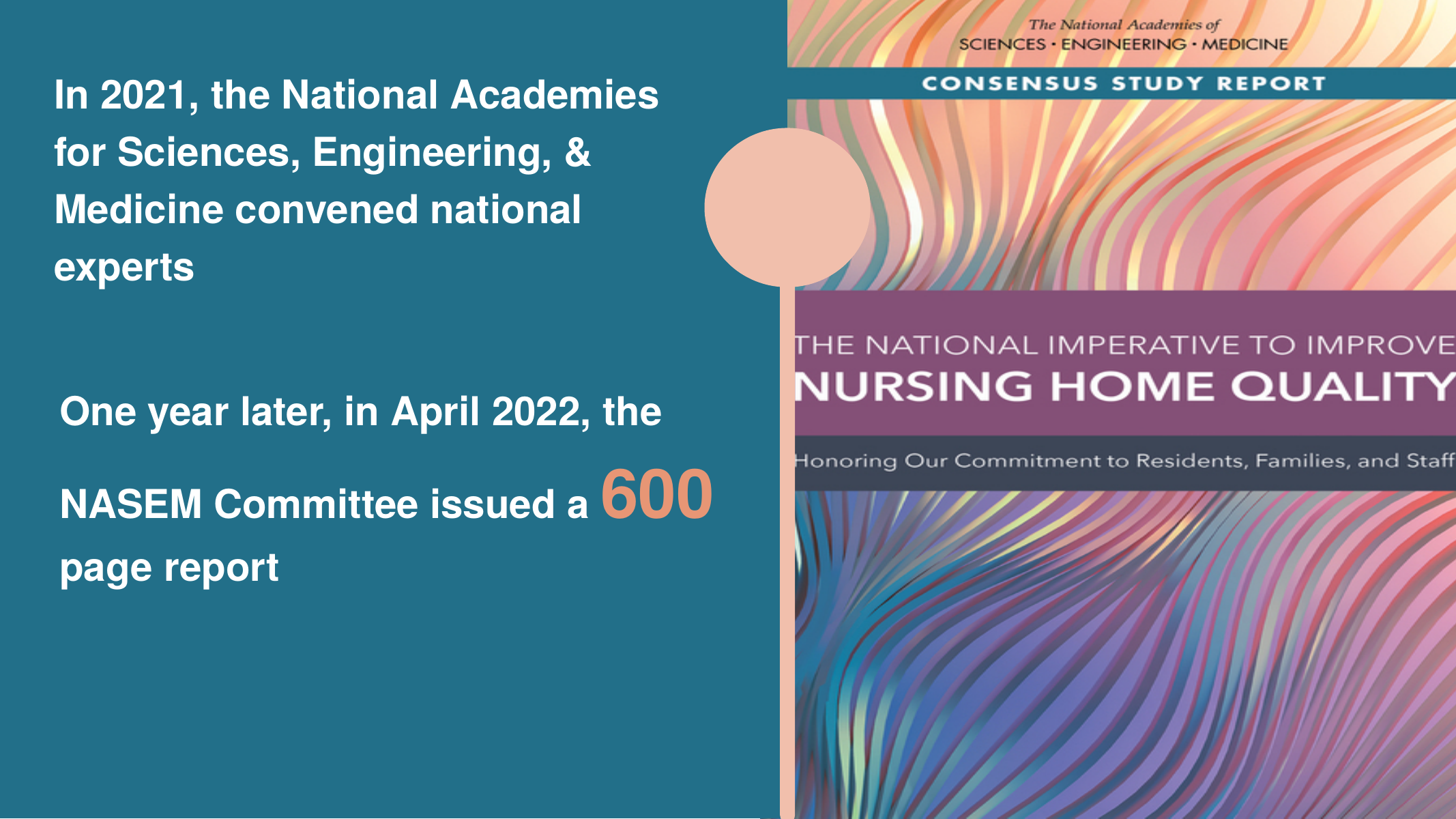

In 2021, the National Academies for Sciences, Engineering, & Medicine convened national experts

One year later, in April 2022, the NASEM Committee issued a 600 page report